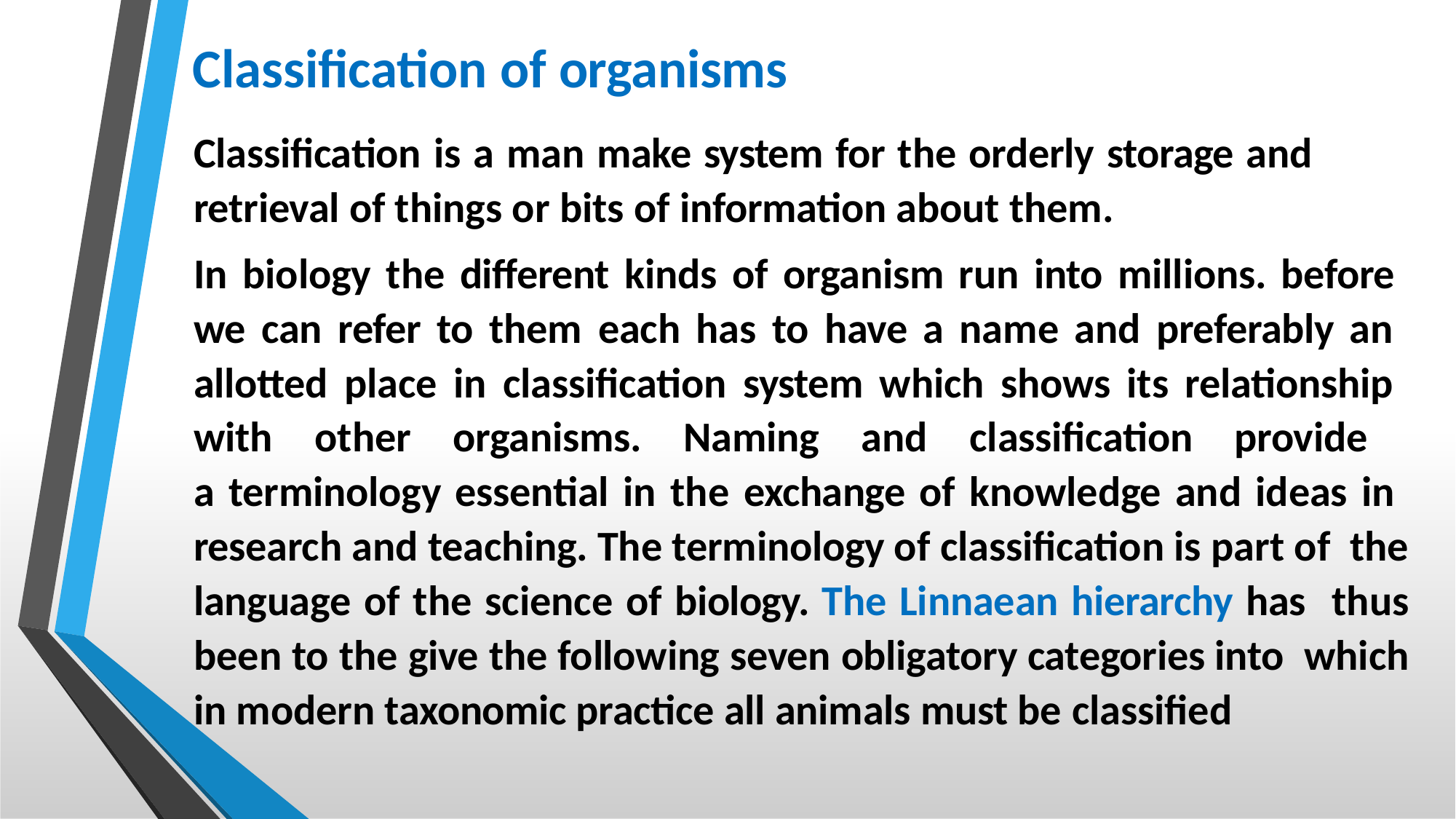

# Classification of organisms
Classification is a man make system for the orderly storage and  retrieval of things or bits of information about them.
In biology the different kinds of organism run into millions. before  we can refer to them each has to have a name and preferably an  allotted place in classification system which shows its relationship  with other organisms. Naming and classification provide
a terminology essential in the exchange of knowledge and ideas in  research and teaching. The terminology of classification is part of  the language of the science of biology. The Linnaean hierarchy has  thus been to the give the following seven obligatory categories into  which in modern taxonomic practice all animals must be classified